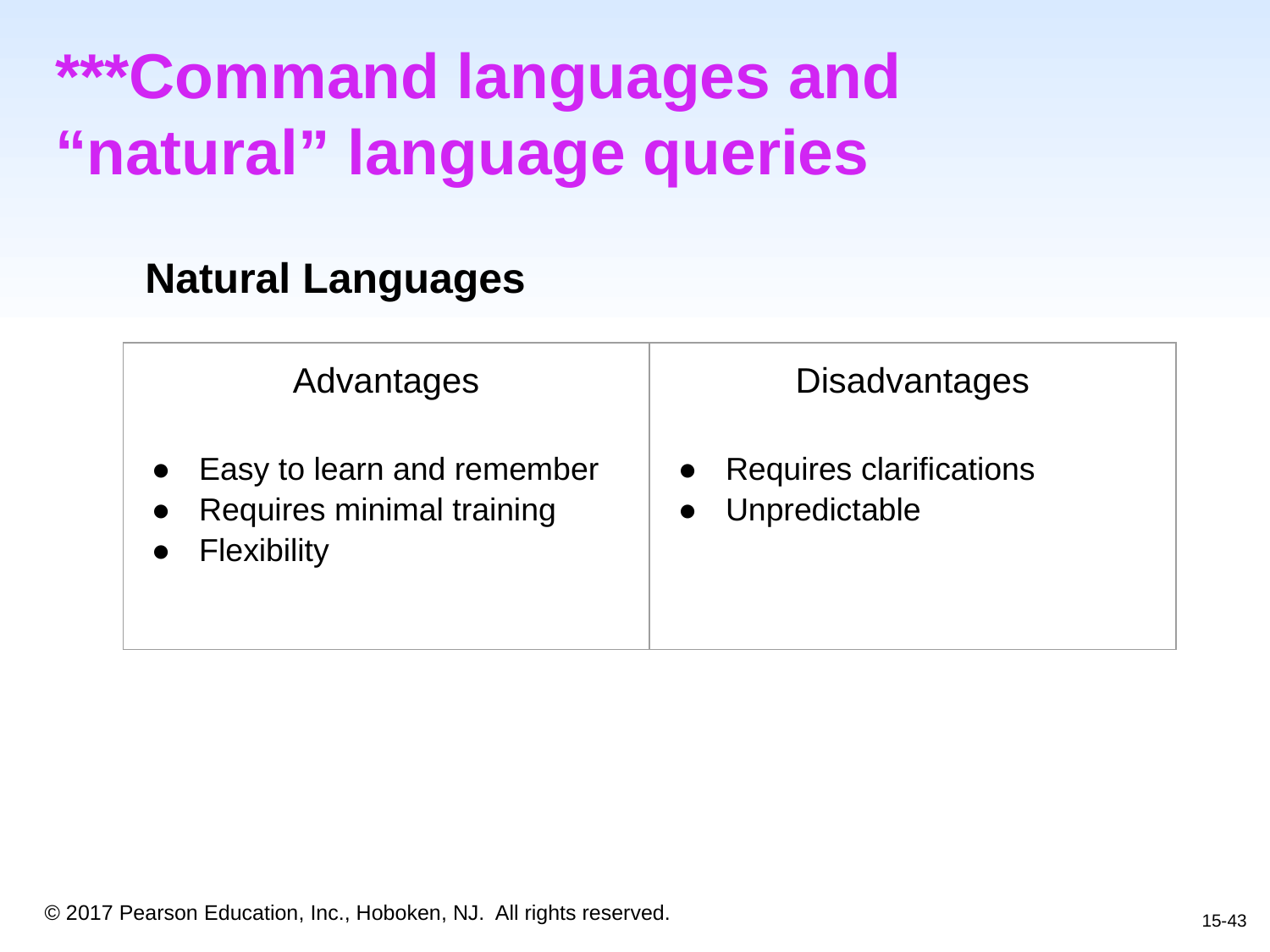

# ***Command languages and “natural” language queries
Natural Languages
| Advantages Easy to learn and remember Requires minimal training Flexibility | Disadvantages Requires clarifications Unpredictable |
| --- | --- |
15-43